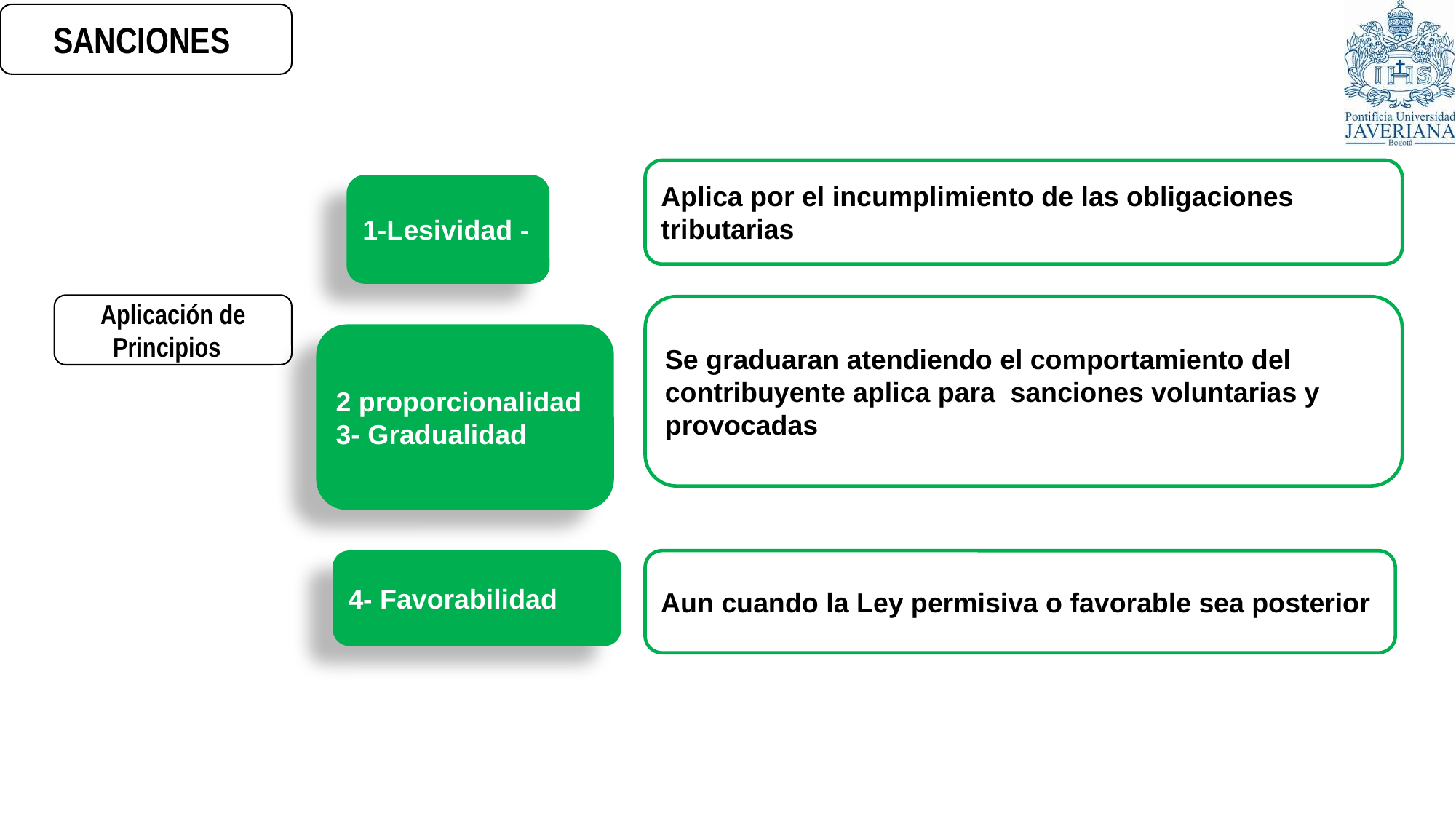

SANCIONES

Aplica por el incumplimiento de las obligaciones tributarias

1-Lesividad -

Aplicación de Principios

Se graduaran atendiendo el comportamiento del contribuyente aplica para  sanciones voluntarias y provocadas

2 proporcionalidad
3- Gradualidad

4- Favorabilidad

Aun cuando la Ley permisiva o favorable sea posterior